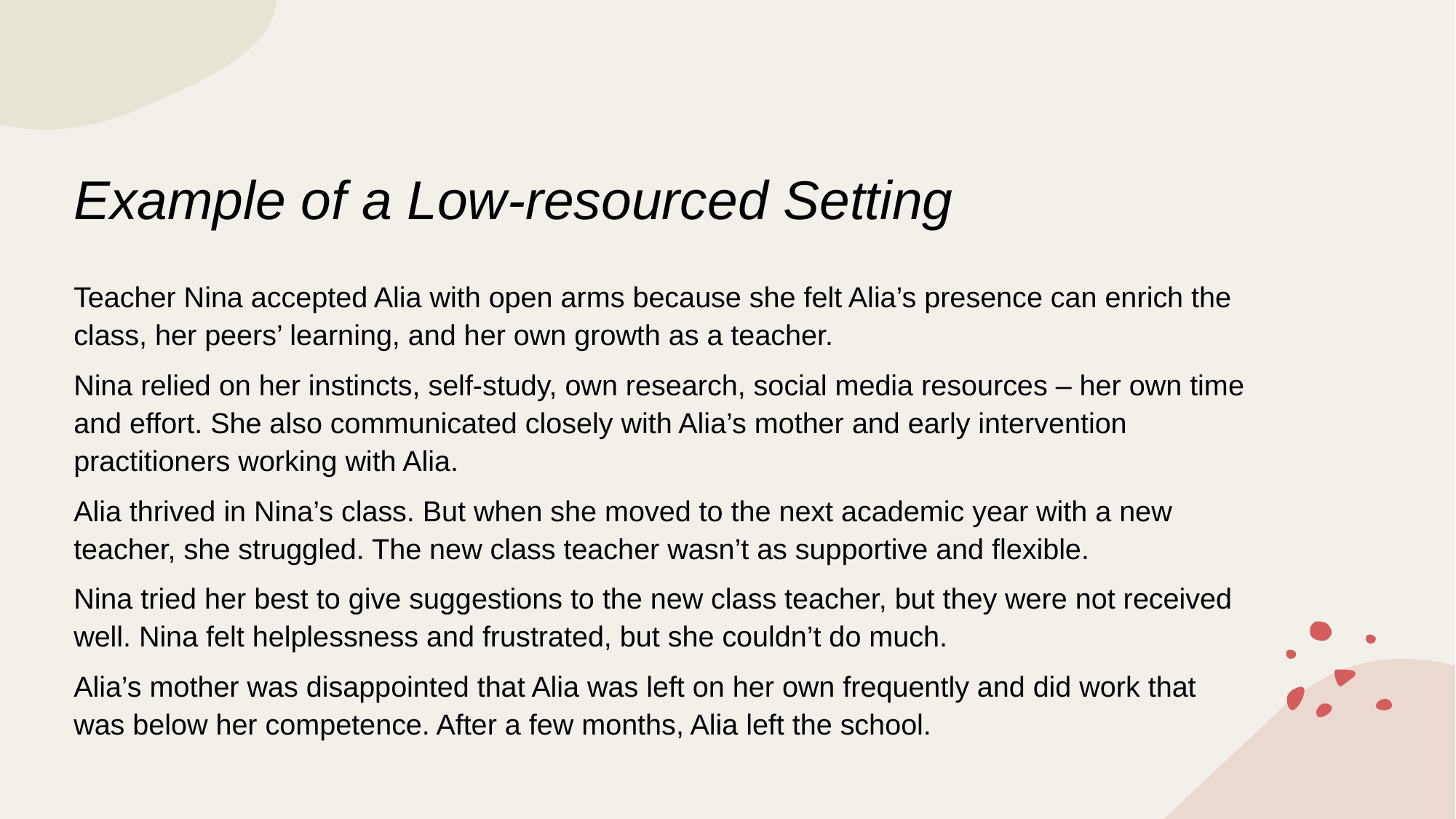

# Example of a Low-resourced Setting
Teacher Nina accepted Alia with open arms because she felt Alia’s presence can enrich the class, her peers’ learning, and her own growth as a teacher.
Nina relied on her instincts, self-study, own research, social media resources – her own time and effort. She also communicated closely with Alia’s mother and early intervention practitioners working with Alia.
Alia thrived in Nina’s class. But when she moved to the next academic year with a new teacher, she struggled. The new class teacher wasn’t as supportive and flexible.
Nina tried her best to give suggestions to the new class teacher, but they were not received well. Nina felt helplessness and frustrated, but she couldn’t do much.
Alia’s mother was disappointed that Alia was left on her own frequently and did work that was below her competence. After a few months, Alia left the school.